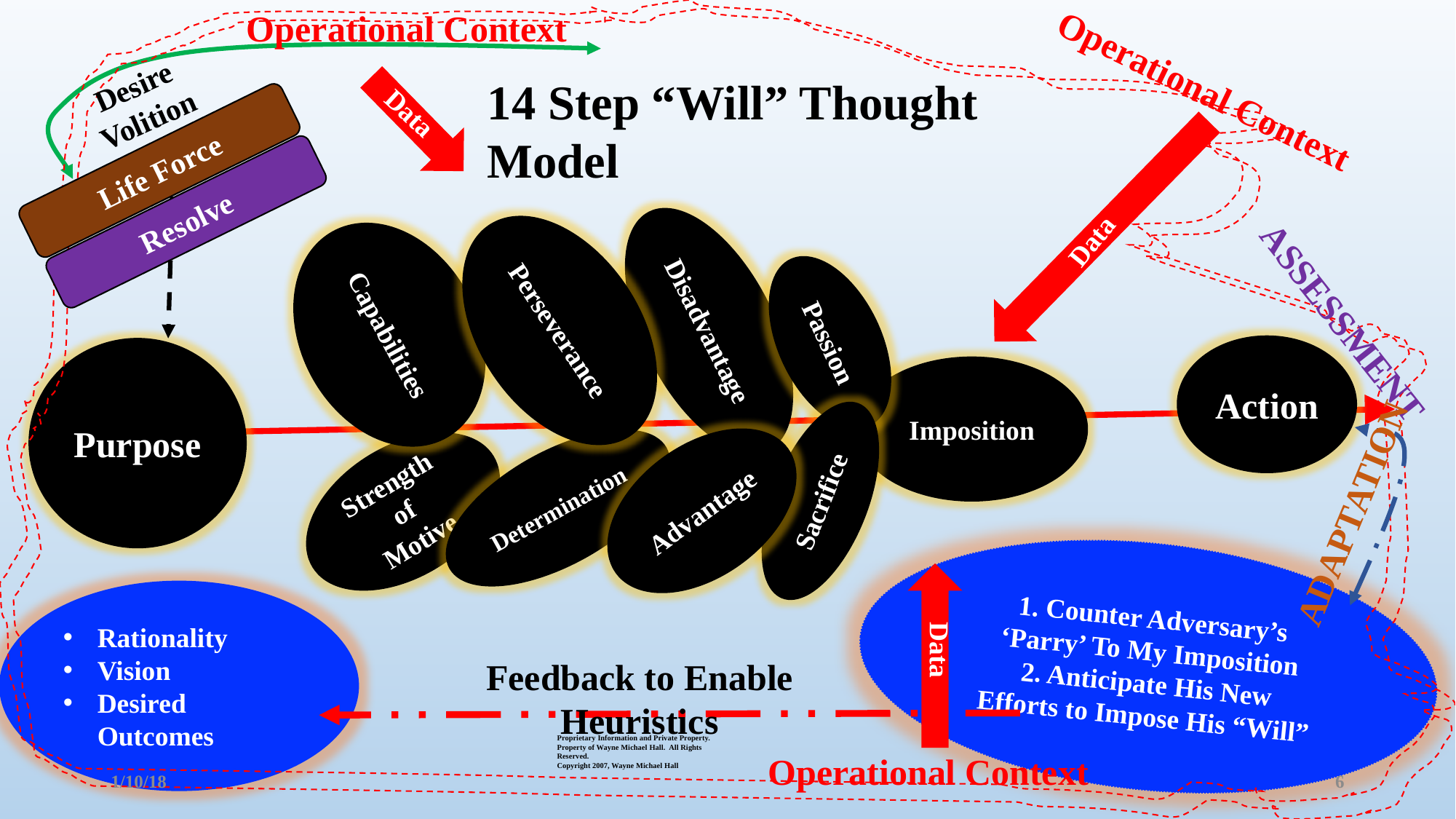

Operational Context

Desire
Volition
Operational Context
14 Step “Will” Thought Model

Data
Life Force
Resolve
Data
Capabilities
Perseverance
Disadvantage
Passion
Assessment
Action
Purpose
Imposition

Advantage
Strength
of
Motive
Determination
Sacrifice
Adaptation
1. Counter Adversary’s
‘Parry’ To My Imposition
2. Anticipate His New
Efforts to Impose His “Will”

Rationality
Vision
Desired Outcomes
Data

Feedback to Enable Heuristics
Proprietary Information and Private Property.
Property of Wayne Michael Hall.  All Rights Reserved.
Copyright 2007, Wayne Michael Hall
Operational Context
1/10/18
6